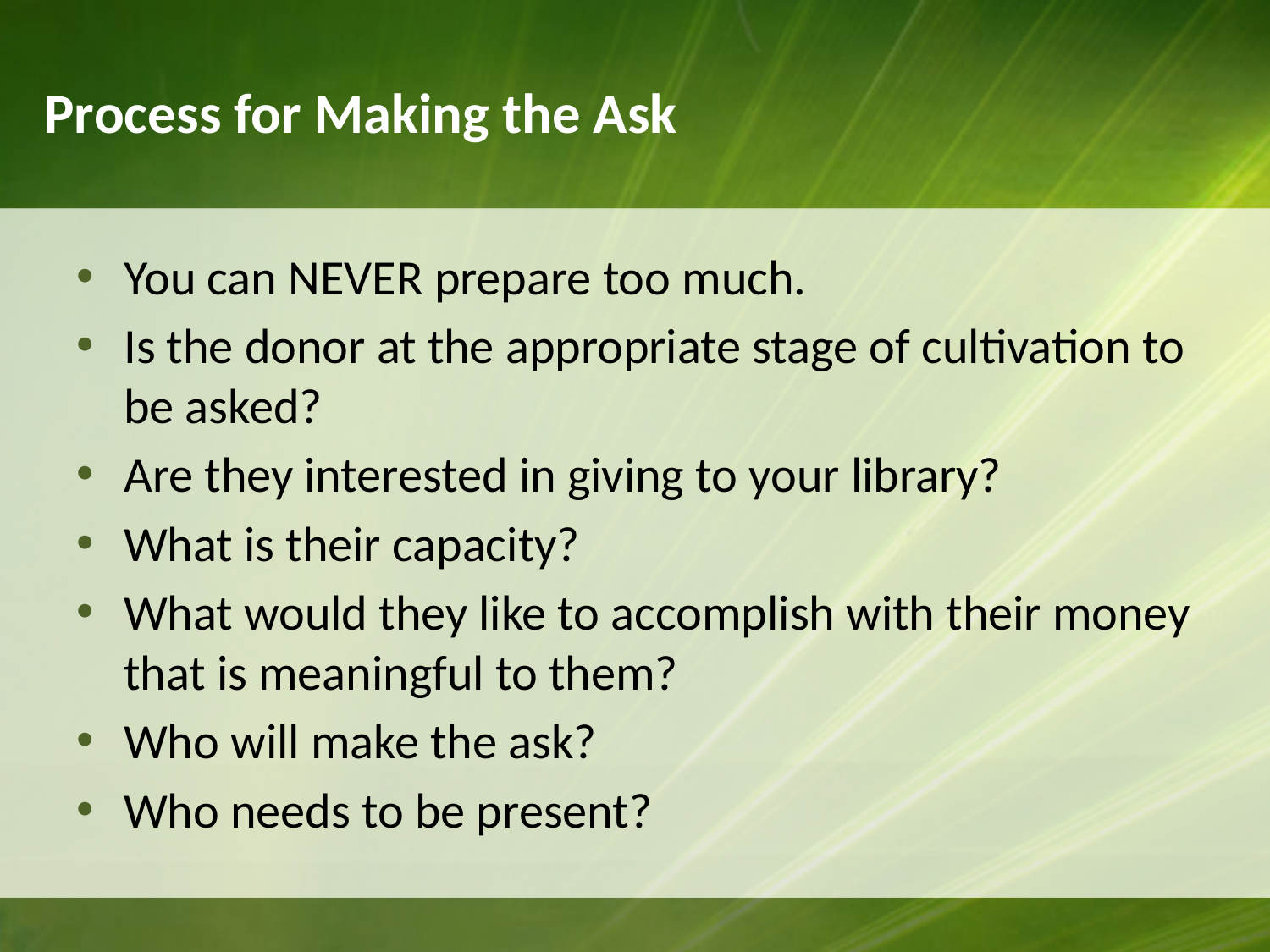

# Process for Making the Ask
You can NEVER prepare too much.
Is the donor at the appropriate stage of cultivation to be asked?
Are they interested in giving to your library?
What is their capacity?
What would they like to accomplish with their money that is meaningful to them?
Who will make the ask?
Who needs to be present?